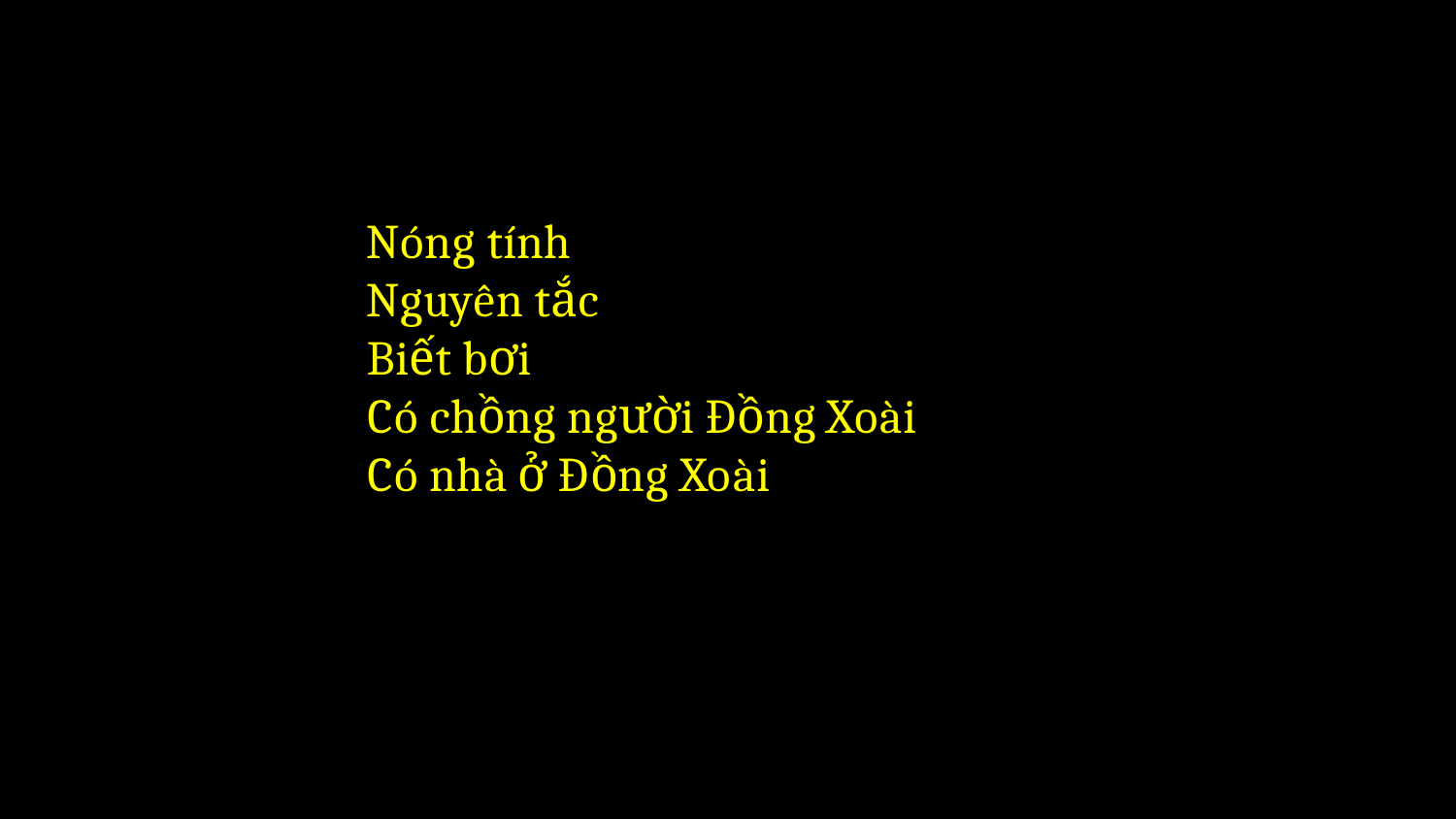

Nóng tính
Nguyên tắc
Biết bơi
Có chồng người Đồng Xoài
Có nhà ở Đồng Xoài